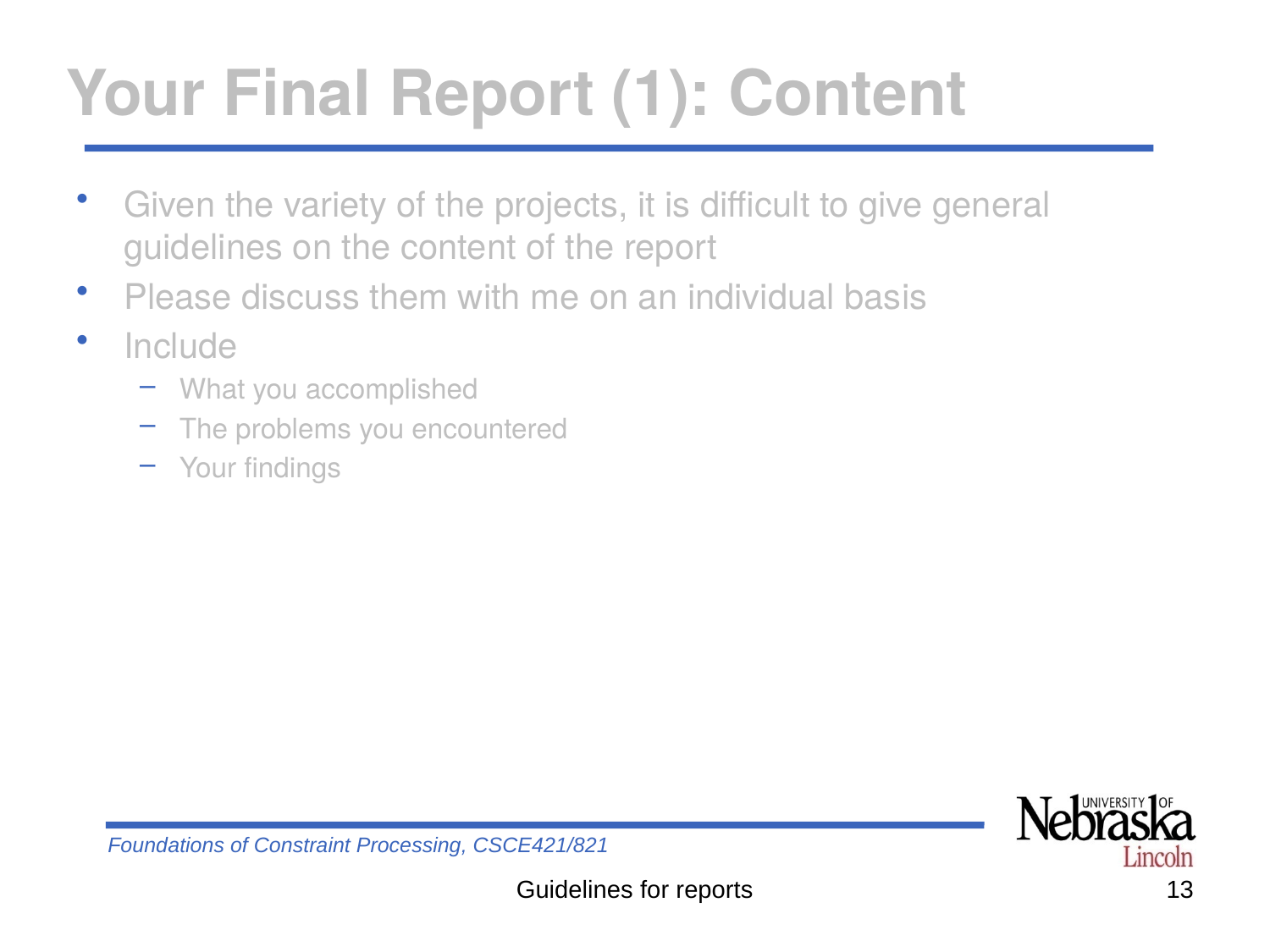

# Your Final Report (1): Content
Given the variety of the projects, it is difficult to give general guidelines on the content of the report
Please discuss them with me on an individual basis
Include
What you accomplished
The problems you encountered
Your findings
Guidelines for reports
13